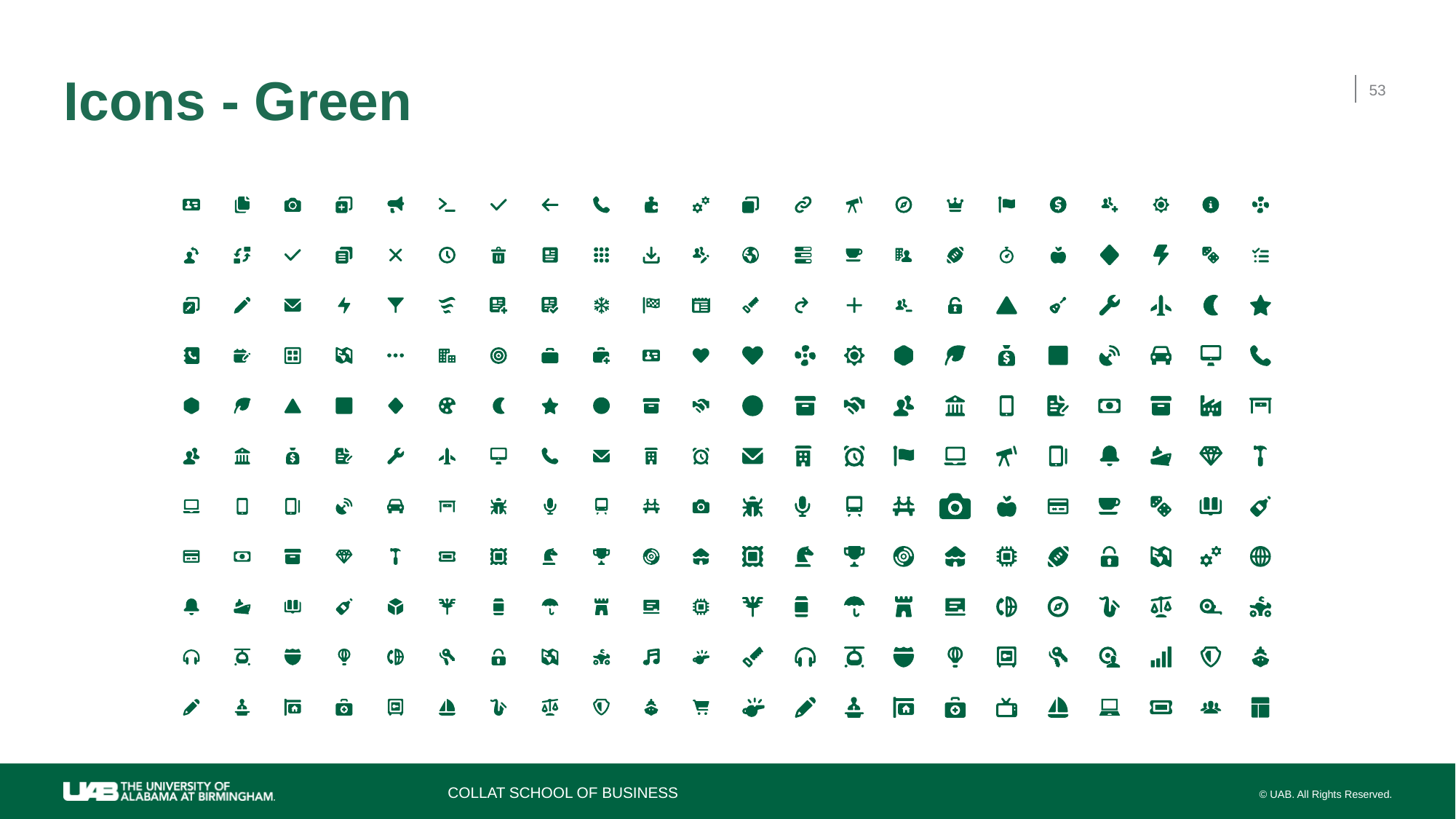

# Icons - Green
53

COLLAT SCHOOL OF BUSINESS